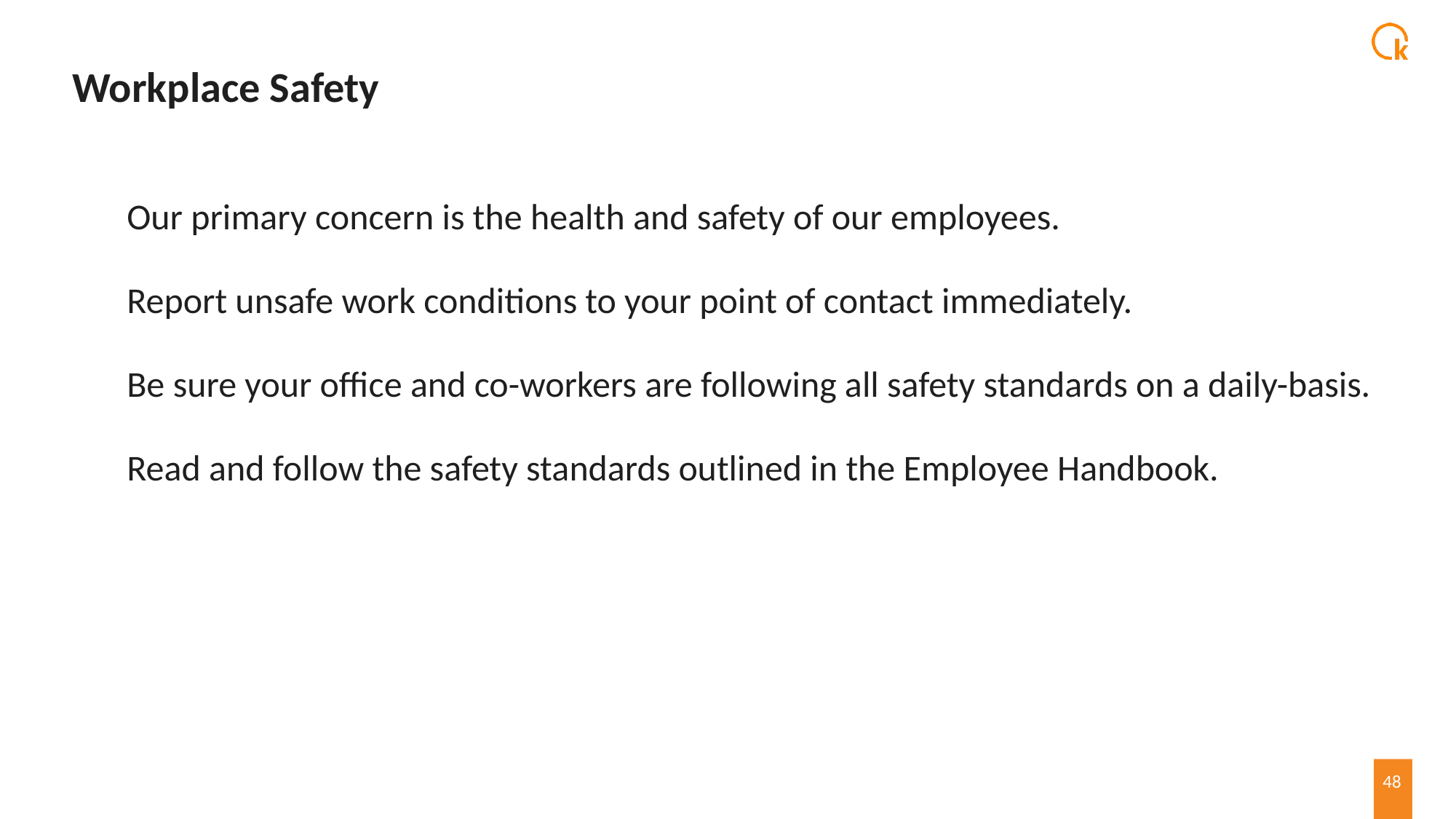

# Workplace Safety
Our primary concern is the health and safety of our employees.
Report unsafe work conditions to your point of contact immediately.
Be sure your office and co-workers are following all safety standards on a daily-basis.
Read and follow the safety standards outlined in the Employee Handbook.

48